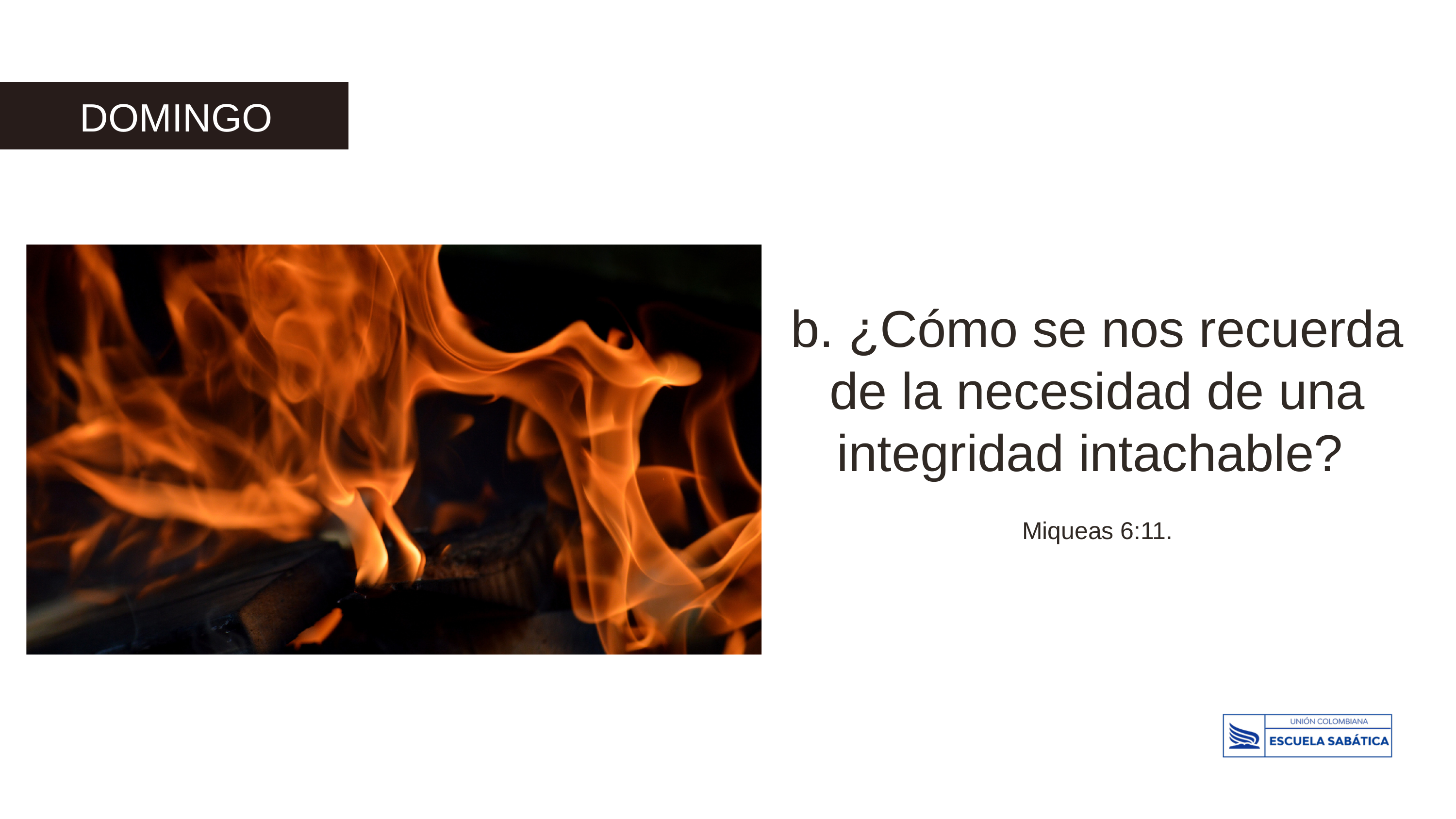

DOMINGO

b. ¿Cómo se nos recuerda de la necesidad de una integridad intachable?
Miqueas 6:11.